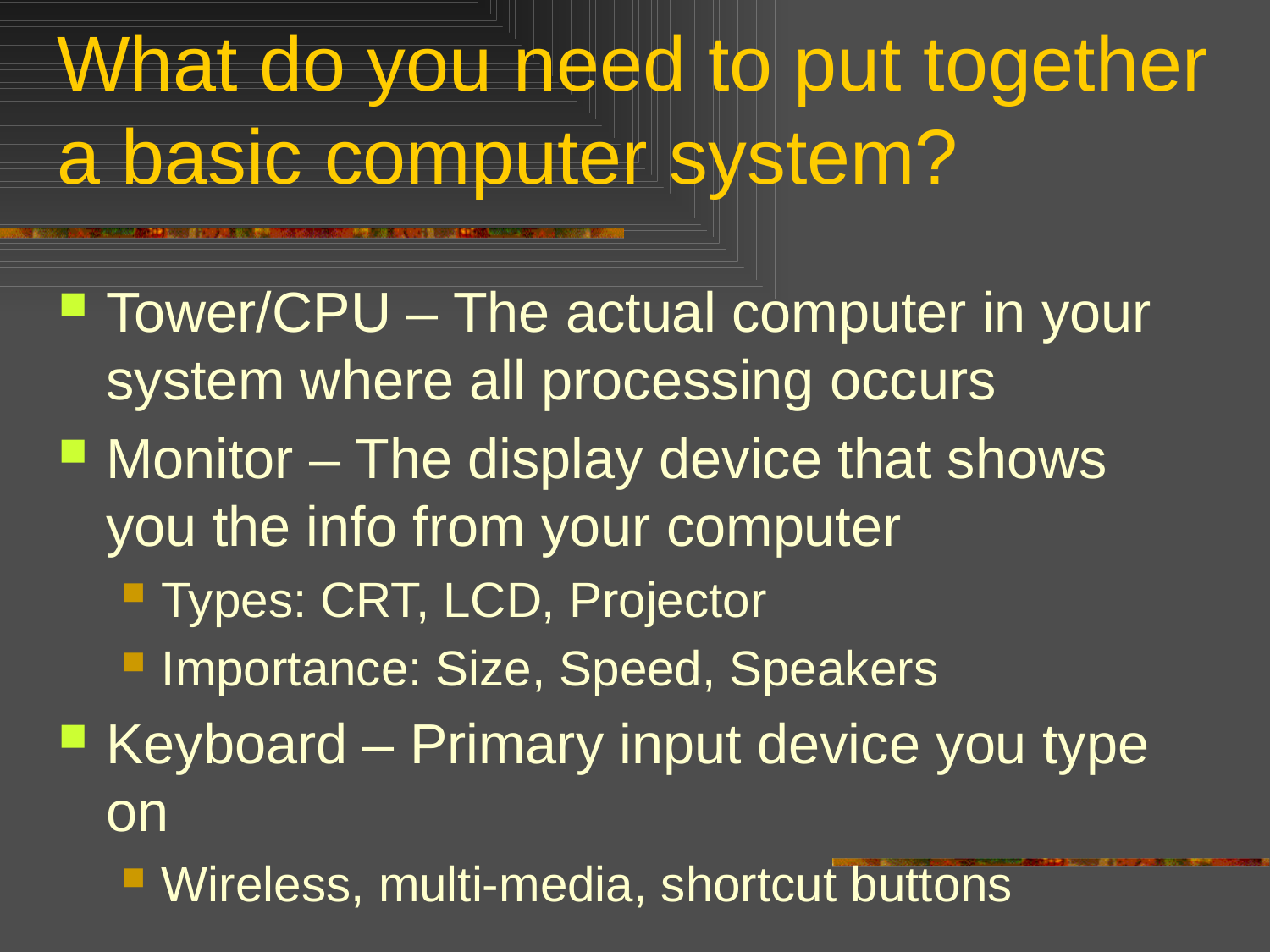

# What do you need to put together a basic computer system?
Tower/CPU – The actual computer in your system where all processing occurs
Monitor – The display device that shows you the info from your computer
Types: CRT, LCD, Projector
Importance: Size, Speed, Speakers
Keyboard – Primary input device you type on
Wireless, multi-media, shortcut buttons